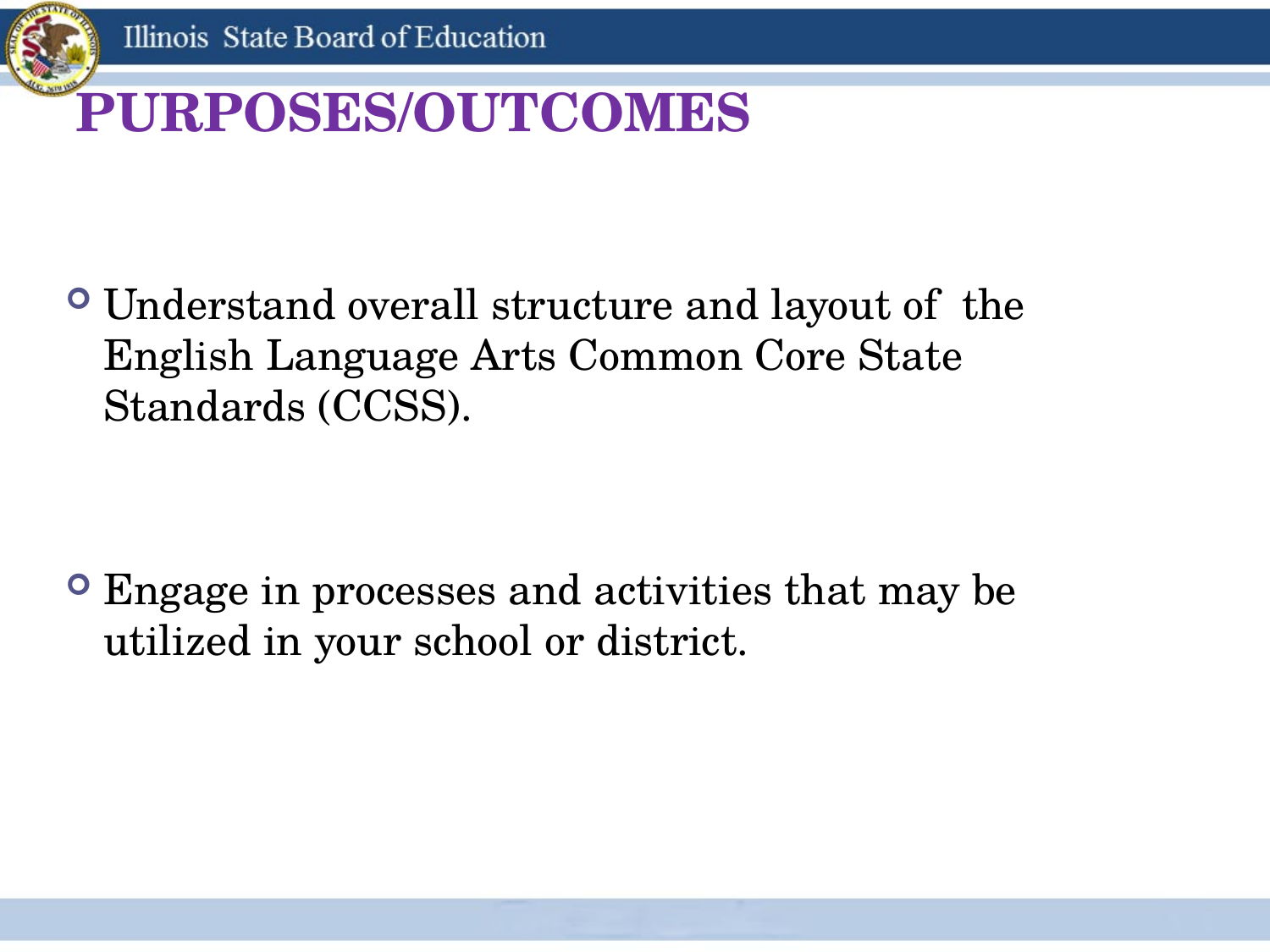

# Purposes/Outcomes

Understand overall structure and layout of  the English Language Arts Common Core State Standards (CCSS).

Engage in processes and activities that may be utilized in your school or district.